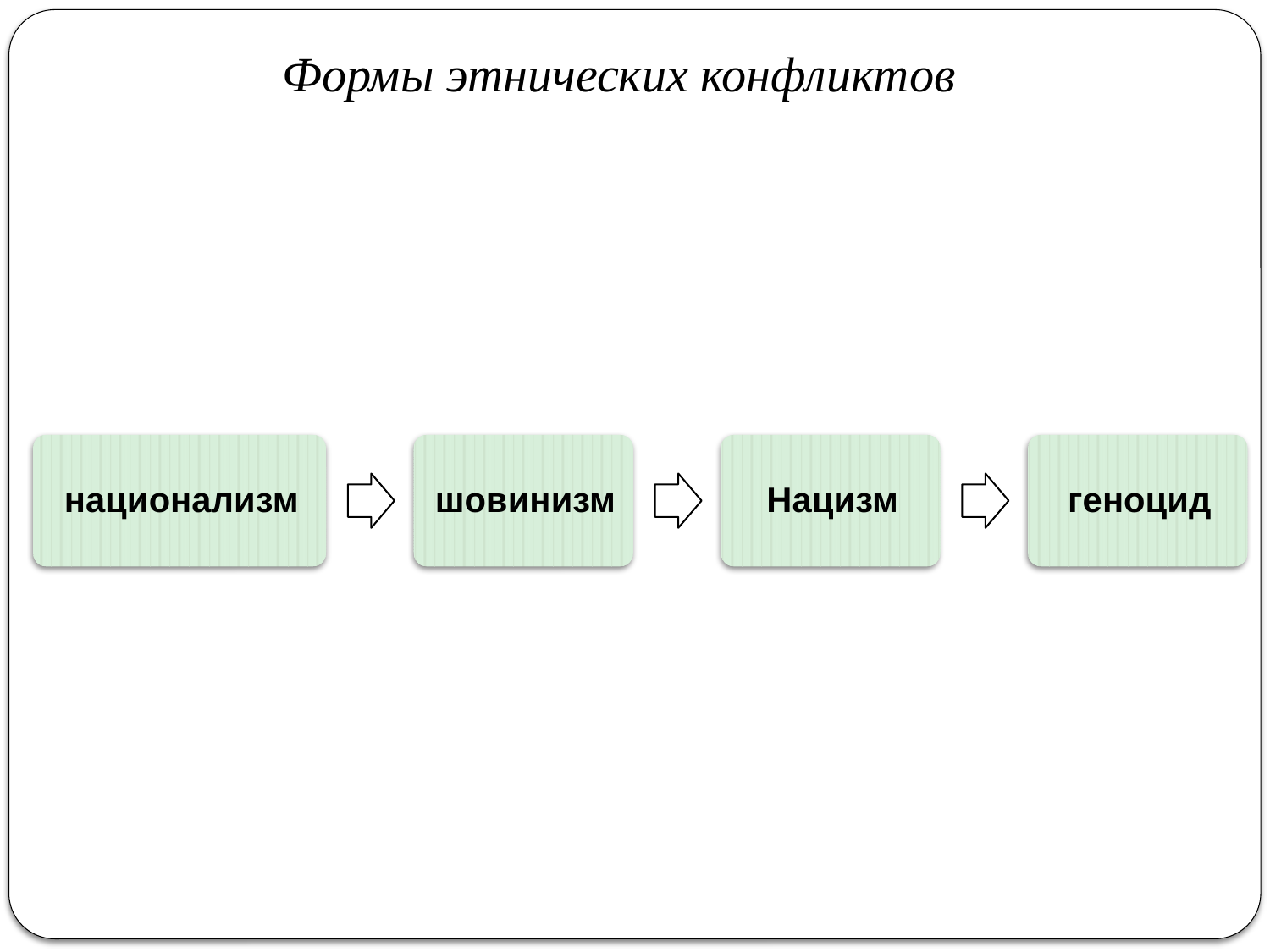

Формы этнических конфликтов
национализм

шовинизм

Нацизм

геноцид